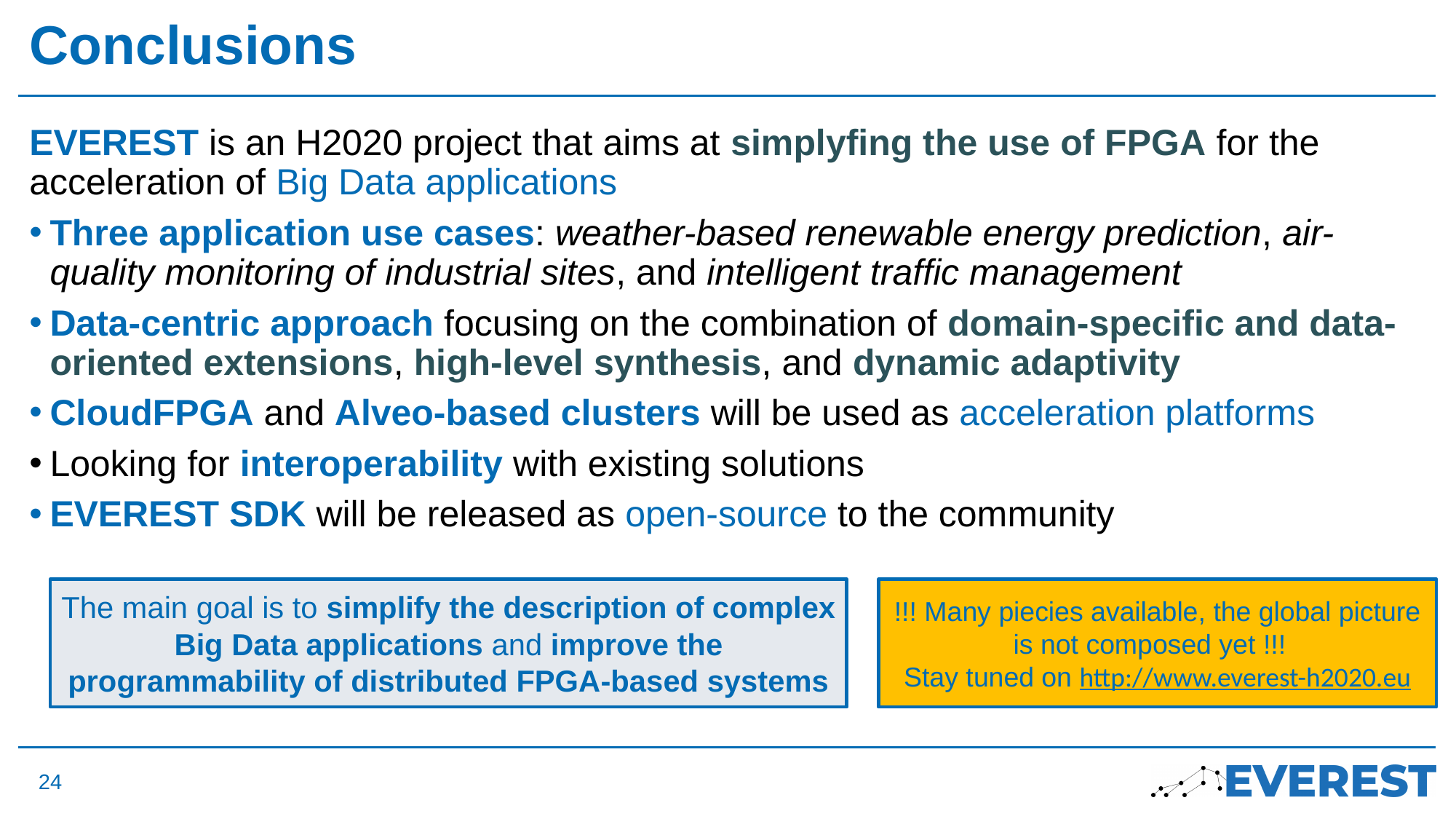

# Conclusions
EVEREST is an H2020 project that aims at simplyfing the use of FPGA for the acceleration of Big Data applications
Three application use cases: weather-based renewable energy prediction, air-quality monitoring of industrial sites, and intelligent traffic management
Data-centric approach focusing on the combination of domain-specific and data-oriented extensions, high-level synthesis, and dynamic adaptivity
CloudFPGA and Alveo-based clusters will be used as acceleration platforms
Looking for interoperability with existing solutions
EVEREST SDK will be released as open-source to the community
The main goal is to simplify the description of complex Big Data applications and improve the programmability of distributed FPGA-based systems
!!! Many piecies available, the global picture is not composed yet !!!
Stay tuned on http://www.everest-h2020.eu
24